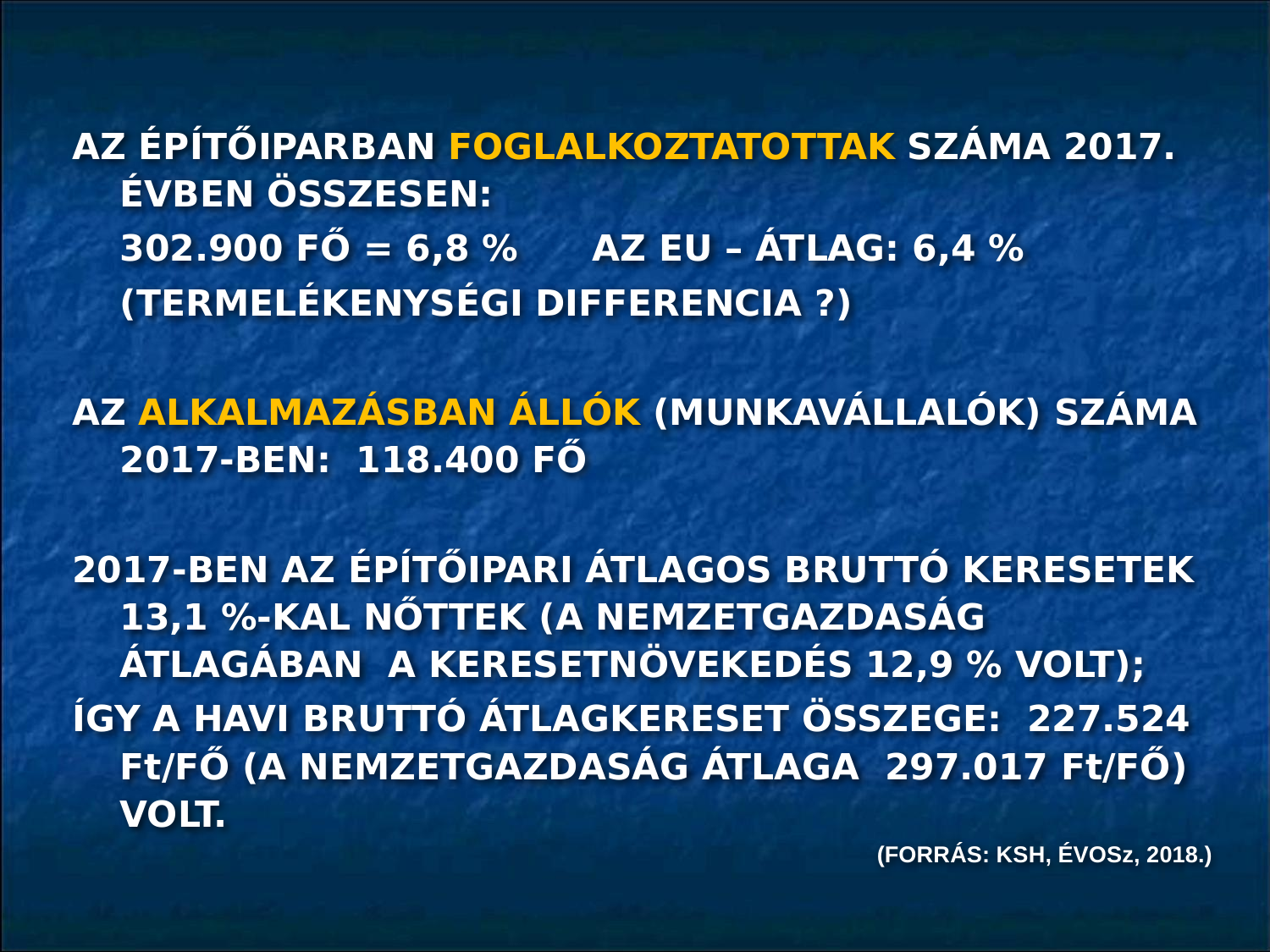

AZ ÉPÍTŐIPARBAN FOGLALKOZTATOTTAK SZÁMA 2017. ÉVBEN ÖSSZESEN:
		302.900 FŐ = 6,8 % 	AZ EU – ÁTLAG: 6,4 %
			(TERMELÉKENYSÉGI DIFFERENCIA ?)

AZ ALKALMAZÁSBAN ÁLLÓK (MUNKAVÁLLALÓK) SZÁMA 		2017-BEN:		118.400 FŐ

2017-BEN AZ ÉPÍTŐIPARI ÁTLAGOS BRUTTÓ KERESETEK 13,1 %-KAL NŐTTEK (A NEMZETGAZDASÁG ÁTLAGÁBAN  A KERESETNÖVEKEDÉS 12,9 % VOLT);
ÍGY A HAVI BRUTTÓ ÁTLAGKERESET ÖSSZEGE:  227.524 Ft/FŐ (A NEMZETGAZDASÁG ÁTLAGA  297.017 Ft/FŐ) VOLT.
				                      (FORRÁS: KSH, ÉVOSz, 2018.)